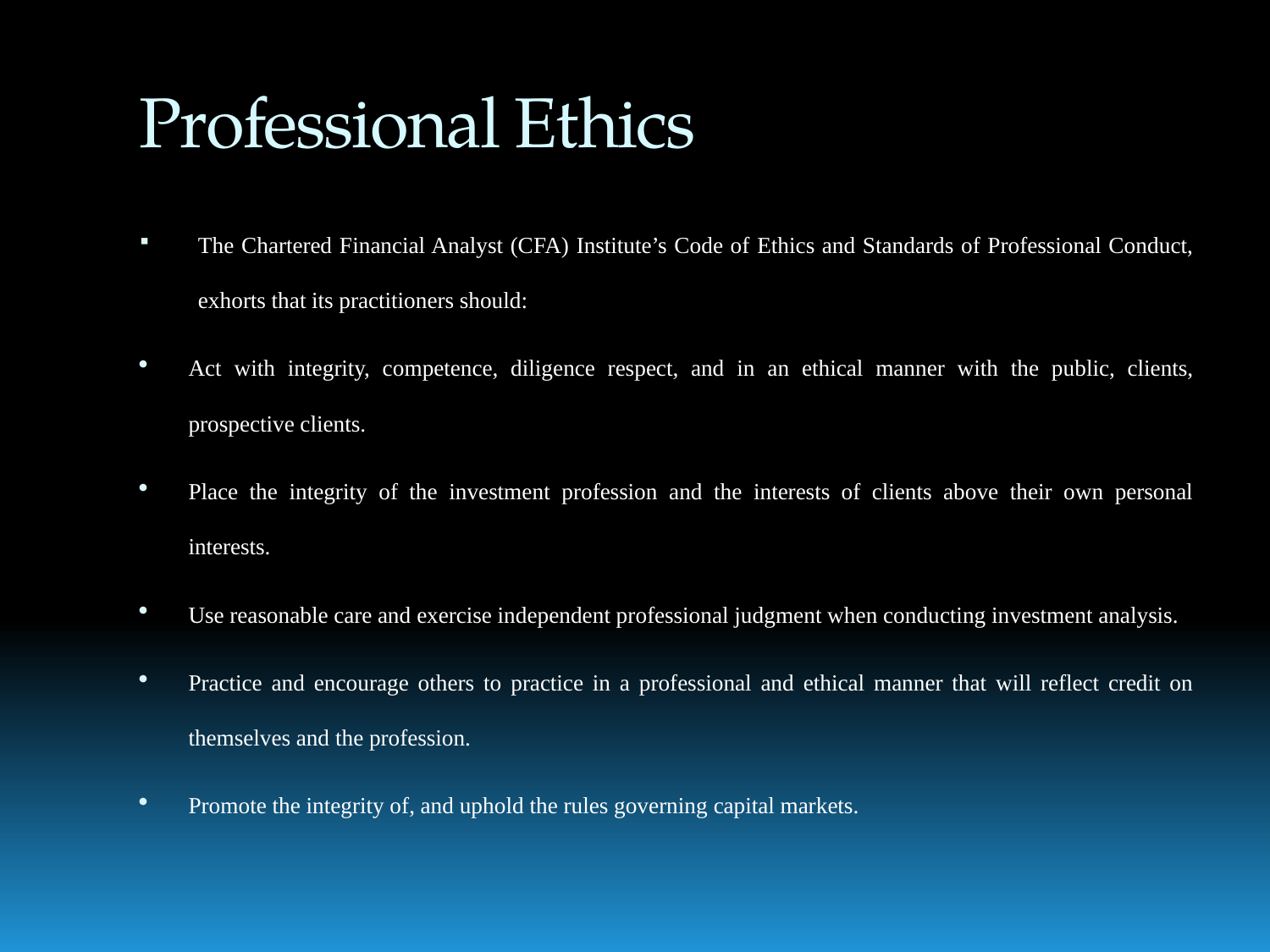

# Professional Ethics
The Chartered Financial Analyst (CFA) Institute’s Code of Ethics and Standards of Professional Conduct, exhorts that its practitioners should:
Act with integrity, competence, diligence respect, and in an ethical manner with the public, clients, prospective clients.
Place the integrity of the investment profession and the interests of clients above their own personal interests.
Use reasonable care and exercise independent professional judgment when conducting investment analysis.
Practice and encourage others to practice in a professional and ethical manner that will reflect credit on themselves and the profession.
Promote the integrity of, and uphold the rules governing capital markets.